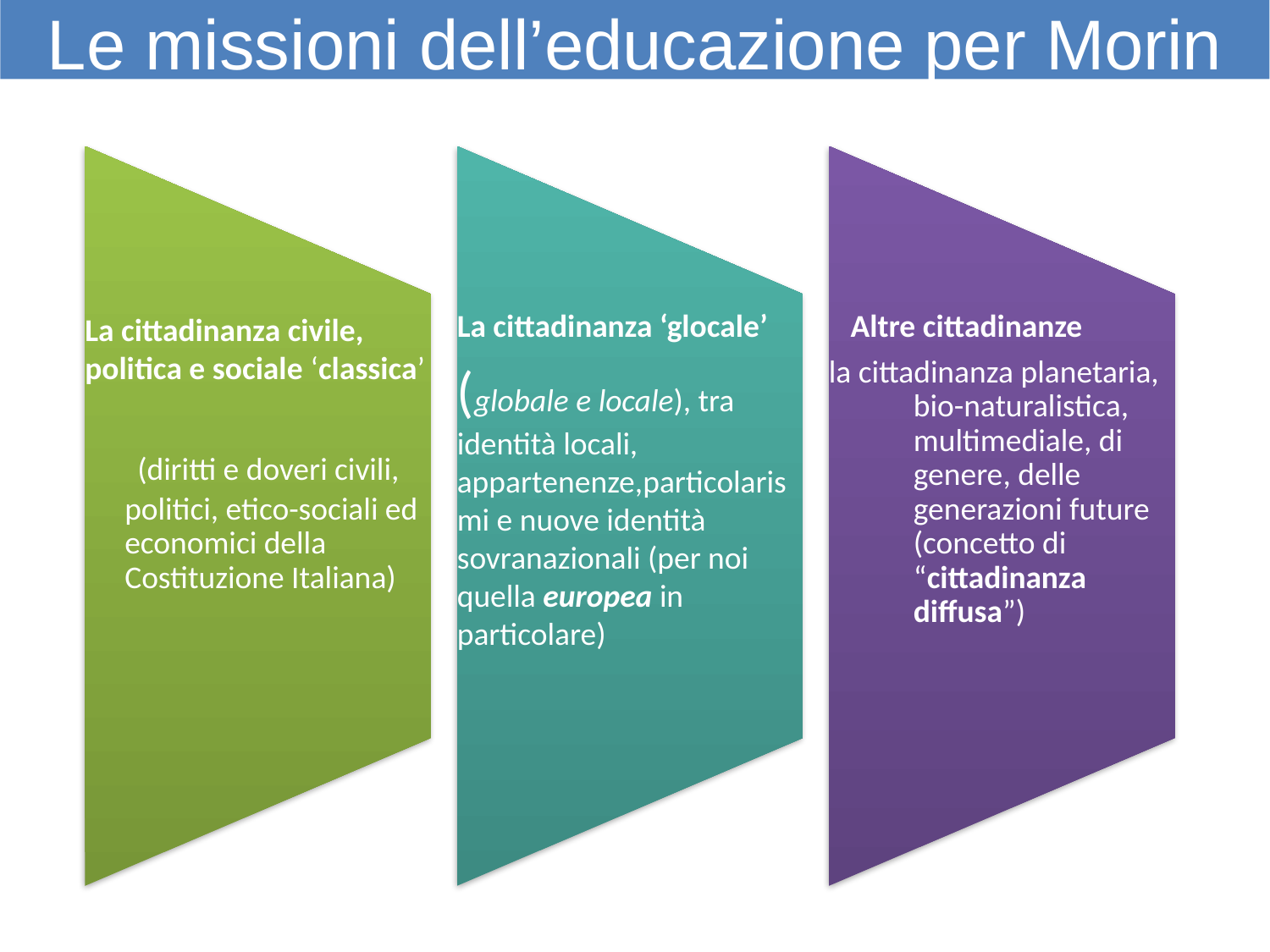

Le missioni dell’educazione per Morin
La cittadinanza civile, politica e sociale ‘classica’

 (diritti e doveri civili, politici, etico-sociali ed economici della Costituzione Italiana)
La cittadinanza ‘glocale’
(globale e locale), tra identità locali, appartenenze,particolarismi e nuove identità sovranazionali (per noi quella europea in particolare)
   Altre cittadinanze
la cittadinanza planetaria, bio-naturalistica, multimediale, di genere, delle generazioni future (concetto di “cittadinanza diffusa”)